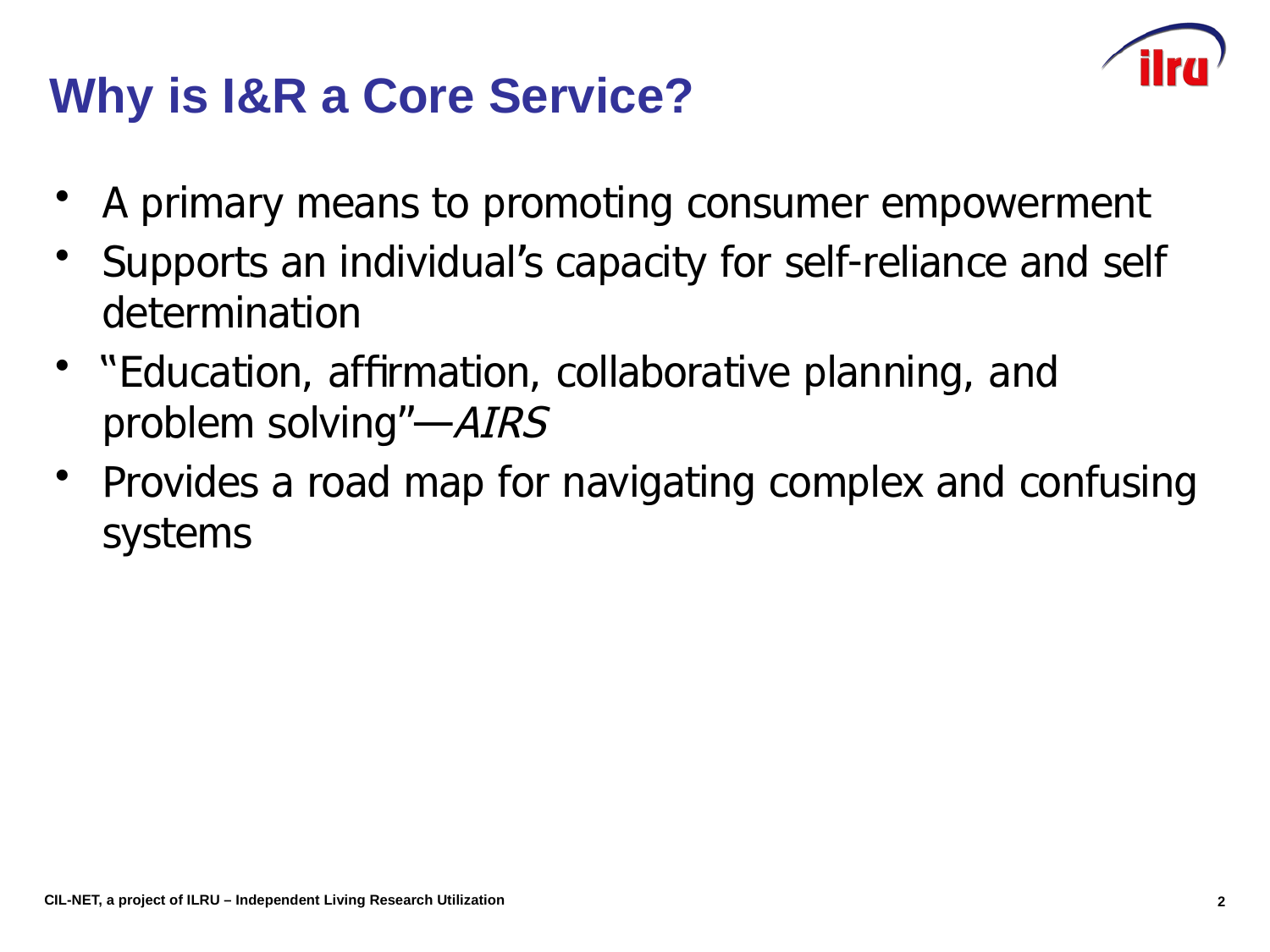

# Slide 2 Why is I&R a Core Service?
A primary means to promoting consumer empowerment
Supports an individual’s capacity for self-reliance and self determination
“Education, affirmation, collaborative planning, and problem solving”—AIRS
Provides a road map for navigating complex and confusing systems
2